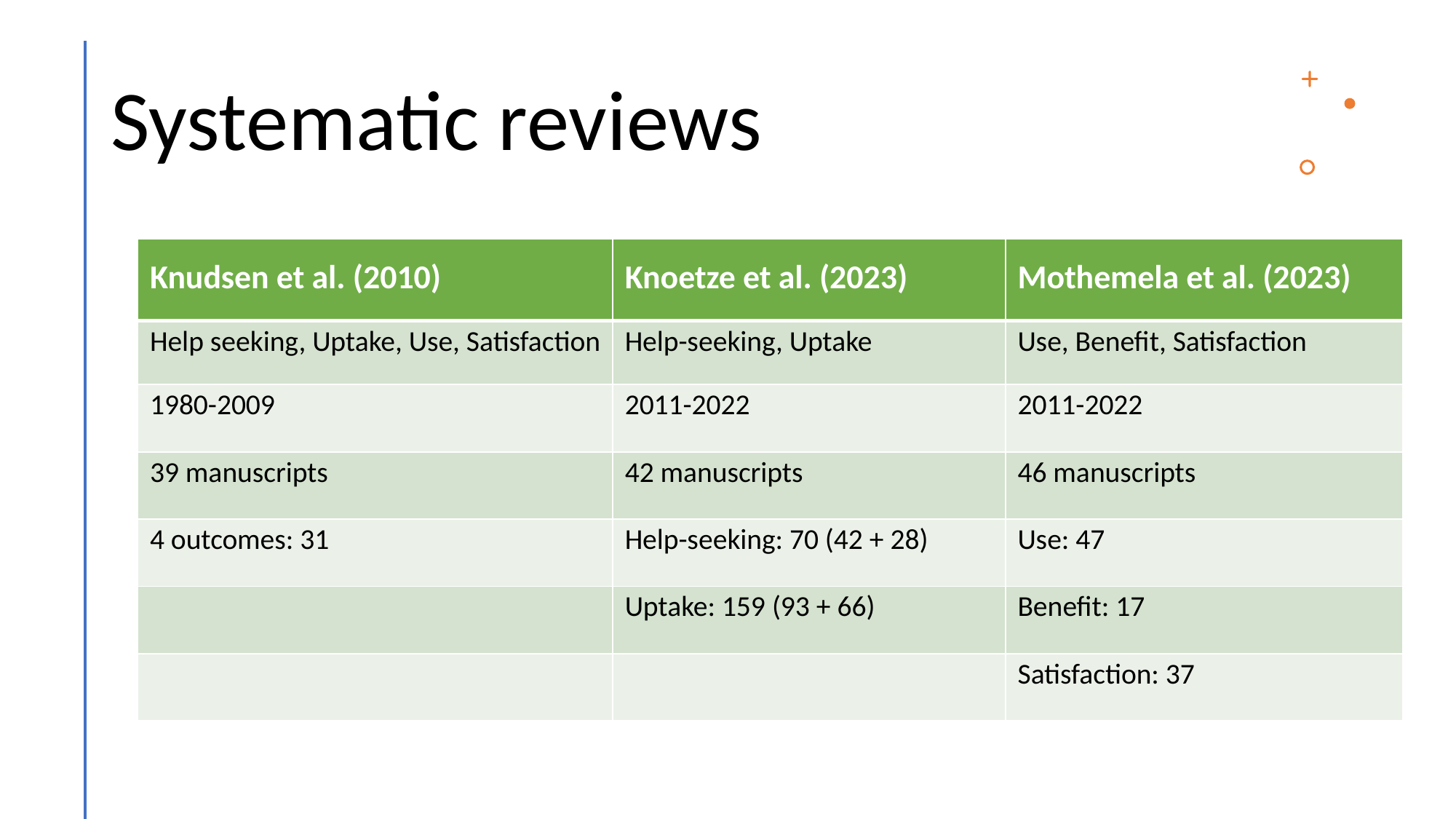

# Systematic reviews

| Knudsen et al. (2010) | Knoetze et al. (2023) | Mothemela et al. (2023) |
| --- | --- | --- |
| Help seeking, Uptake, Use, Satisfaction | Help-seeking, Uptake | Use, Benefit, Satisfaction |
| 1980-2009 | 2011-2022 | 2011-2022 |
| 39 manuscripts | 42 manuscripts | 46 manuscripts |
| 4 outcomes: 31 | Help-seeking: 70 (42 + 28) | Use: 47 |
|  | Uptake: 159 (93 + 66) | Benefit: 17 |
|  |  | Satisfaction: 37 |